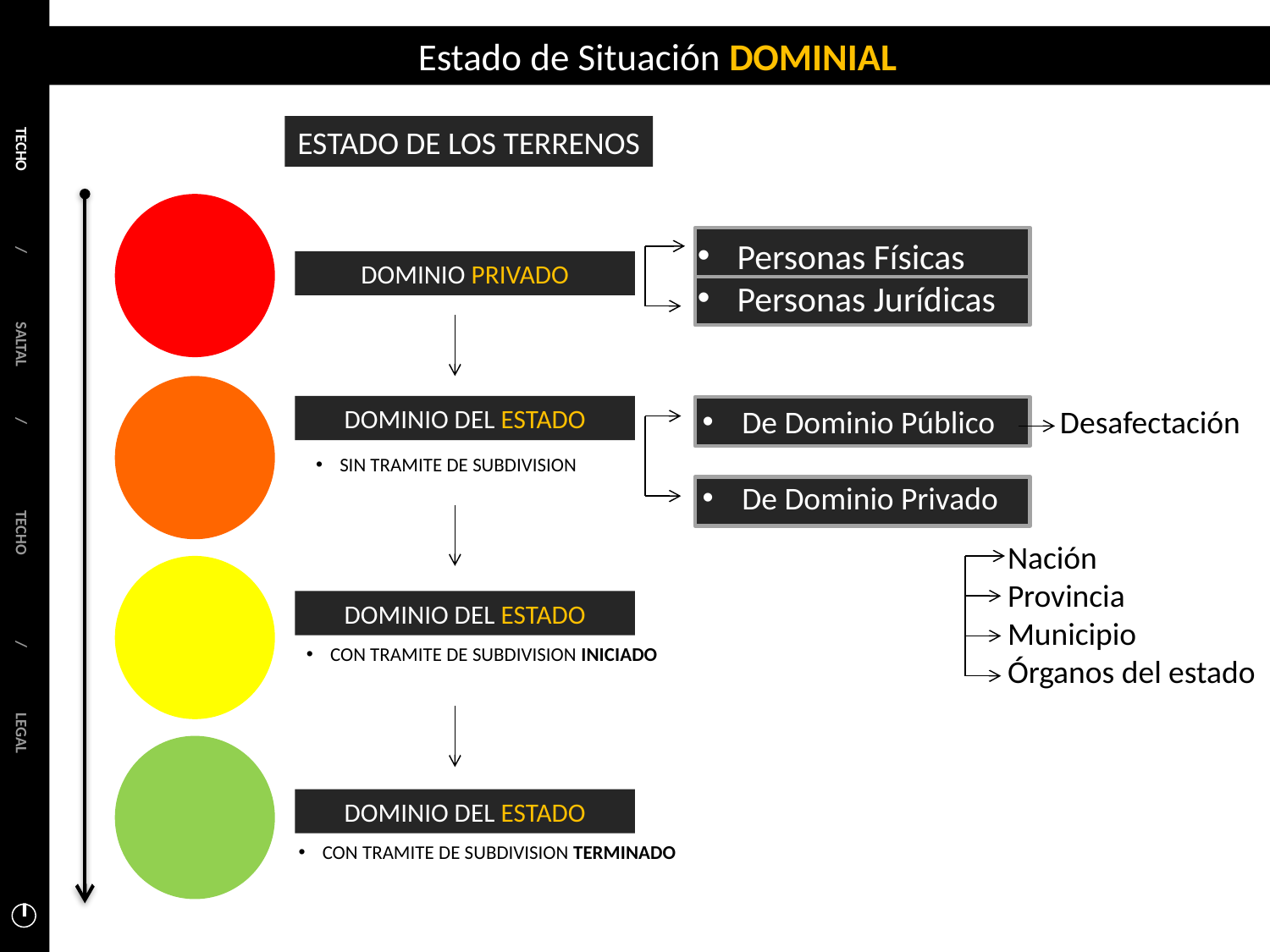

TECHO                     /                   SALTAL              /                        TECHO                        /                  LEGAL

# Estado de Situación DOMINIAL
ESTADO DE LOS TERRENOS

Personas Físicas
Personas Jurídicas

DOMINIO PRIVADO

DOMINIO DEL ESTADO
De Dominio Público         Desafectación

De Dominio Privado

SIN TRAMITE DE SUBDIVISION

Nación
Provincia
Municipio
Órganos del estado

DOMINIO DEL ESTADO
CON TRAMITE DE SUBDIVISION INICIADO

DOMINIO DEL ESTADO
CON TRAMITE DE SUBDIVISION TERMINADO